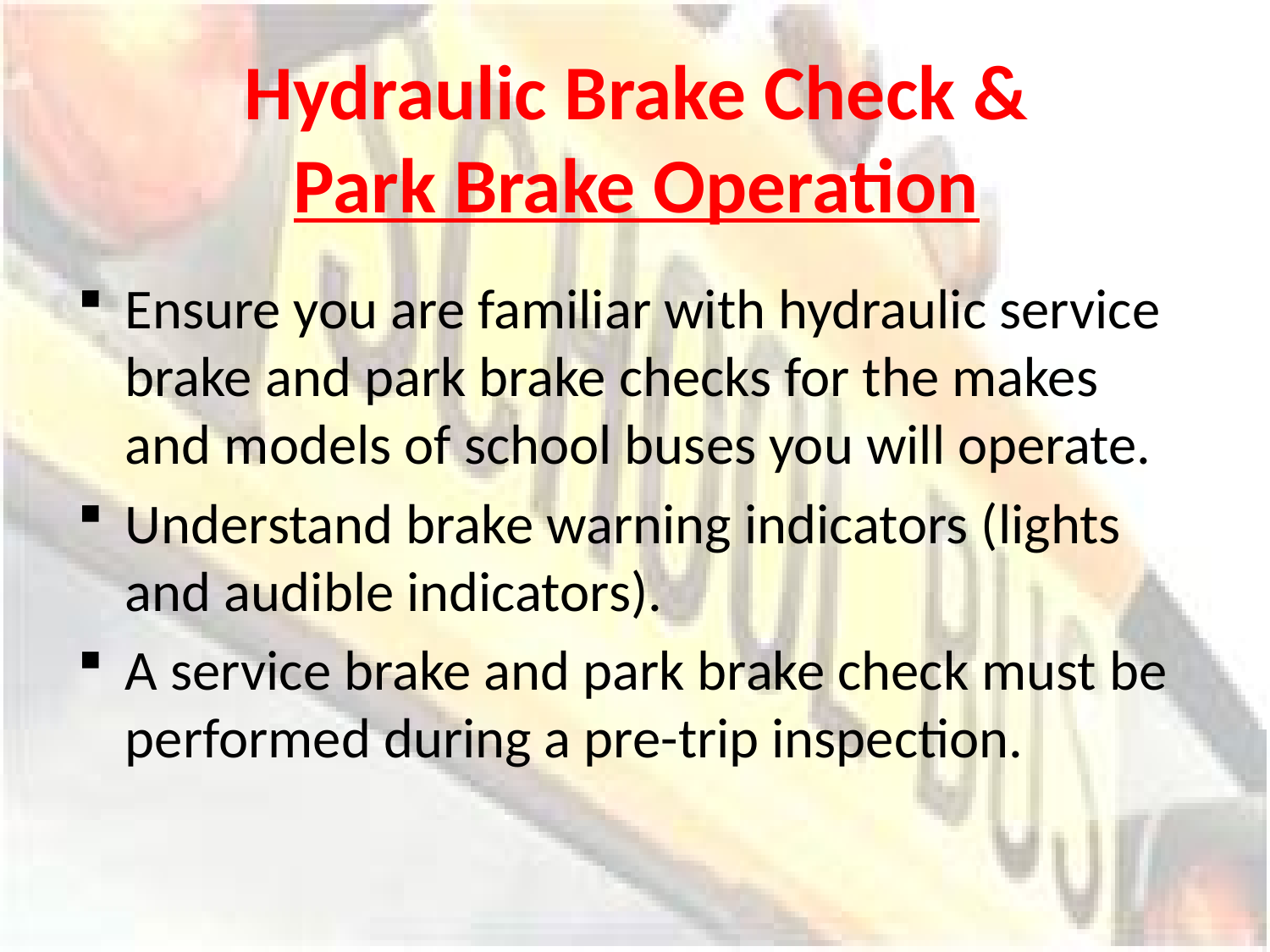

# Hydraulic Brake Check & Park Brake Operation
Ensure you are familiar with hydraulic service brake and park brake checks for the makes and models of school buses you will operate.
Understand brake warning indicators (lights and audible indicators).
A service brake and park brake check must be performed during a pre-trip inspection.